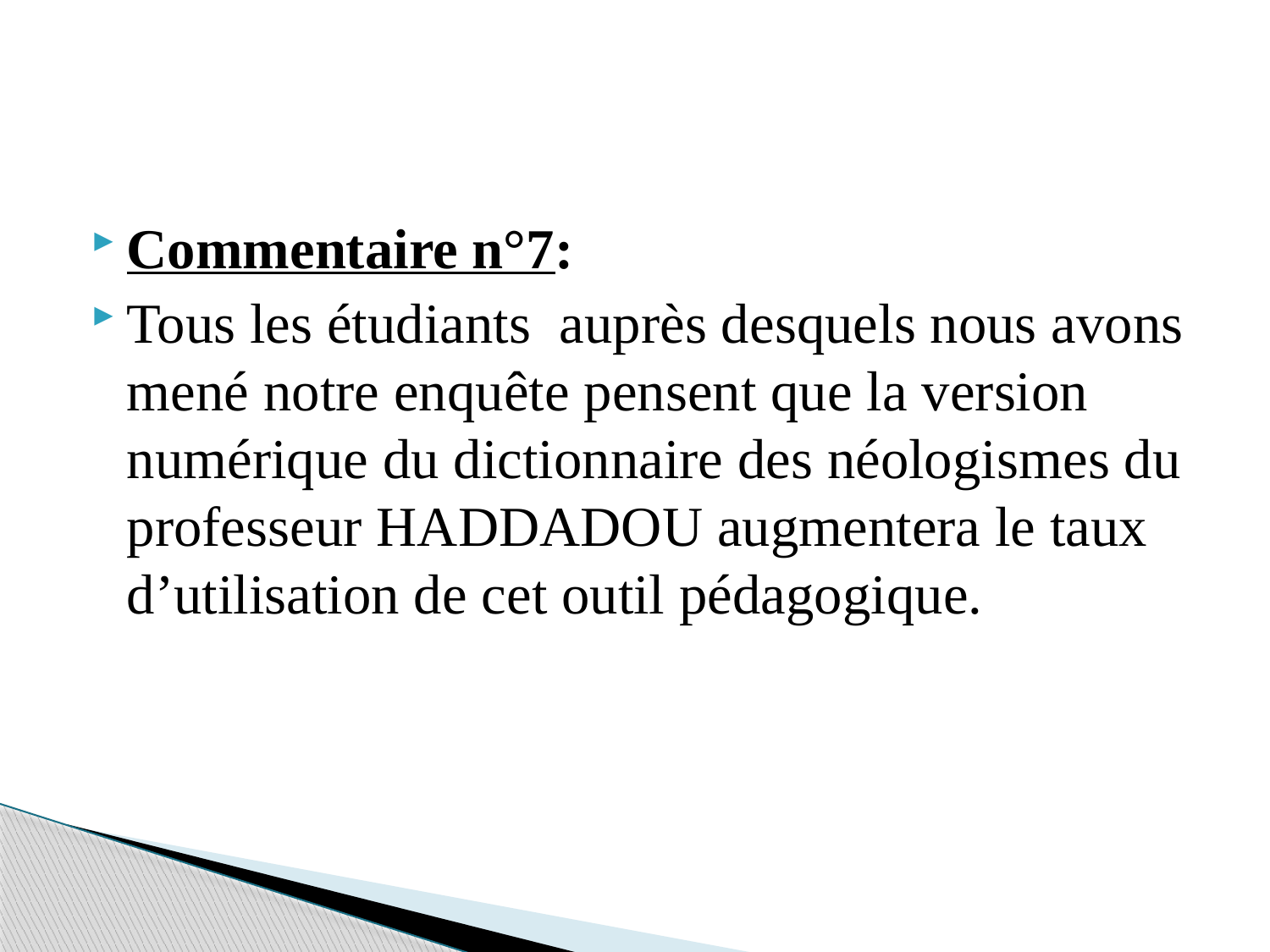

#
Commentaire n°7:
Tous les étudiants  auprès desquels nous avons mené notre enquête pensent que la version numérique du dictionnaire des néologismes du professeur HADDADOU augmentera le taux d’utilisation de cet outil pédagogique.